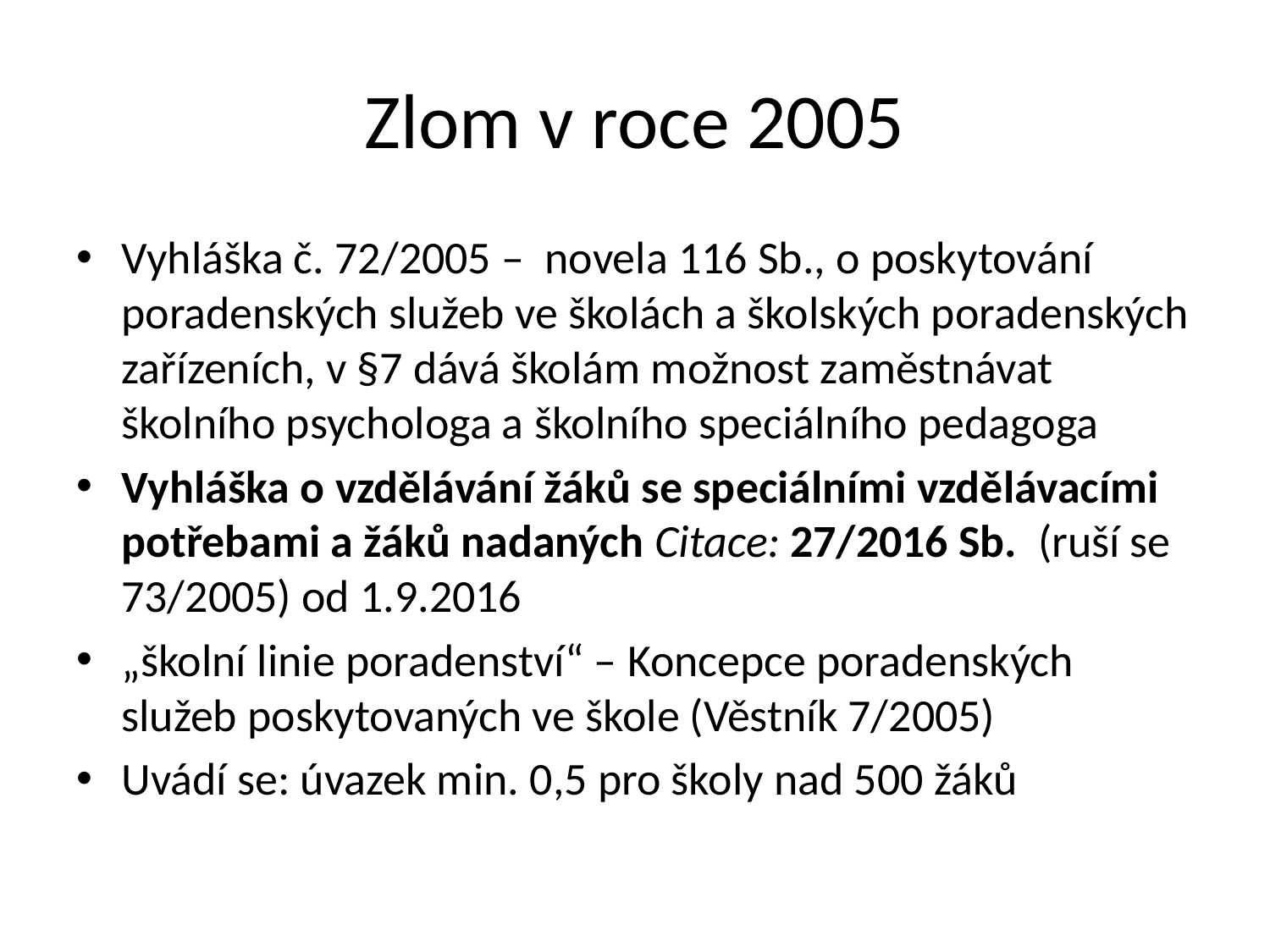

# Zlom v roce 2005
Vyhláška č. 72/2005 –  novela 116 Sb., o poskytování poradenských služeb ve školách a školských poradenských zařízeních, v §7 dává školám možnost zaměstnávat školního psychologa a školního speciálního pedagoga
Vyhláška o vzdělávání žáků se speciálními vzdělávacími potřebami a žáků nadaných Citace: 27/2016 Sb.  (ruší se 73/2005) od 1.9.2016
„školní linie poradenství“ – Koncepce poradenských služeb poskytovaných ve škole (Věstník 7/2005)
Uvádí se: úvazek min. 0,5 pro školy nad 500 žáků